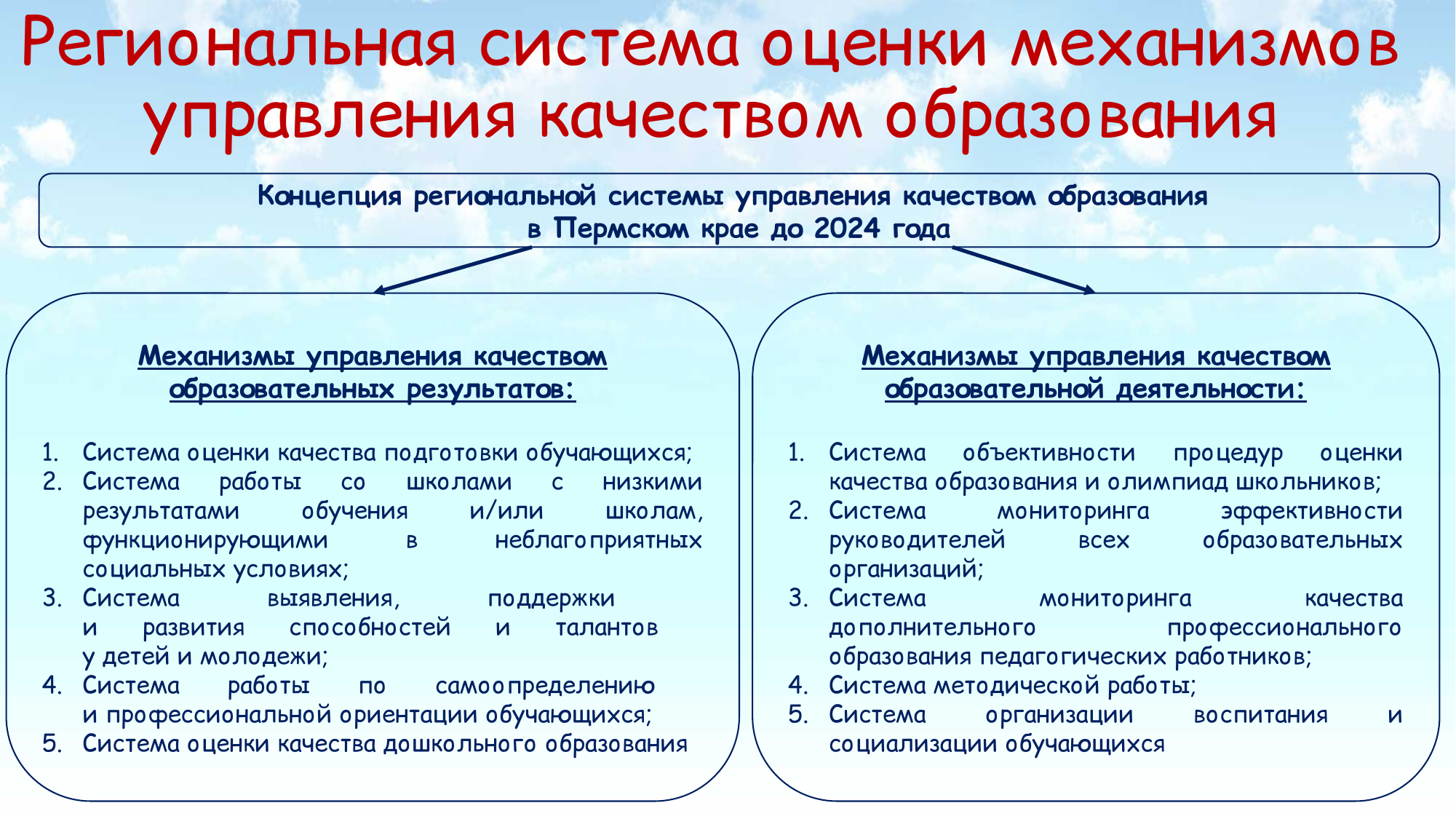

# Региональная система оценки механизмов управления качеством образования
Концепция региональной системы управления качеством образования
в Пермском крае до 2024 года
Механизмы управления качеством образовательных результатов:

Система оценки качества подготовки обучающихся;
Система работы со школами с низкими результатами обучения и/или школам, функционирующими в неблагоприятных социальных условиях;
Система выявления, поддержки
и развития способностей и талантов
у детей и молодежи;
Система работы по самоопределению
и профессиональной ориентации обучающихся;
Система оценки качества дошкольного образования
Механизмы управления качеством образовательной деятельности:

Система объективности процедур оценки качества образования и олимпиад школьников;
Система мониторинга эффективности руководителей всех образовательных организаций;
Система мониторинга качества дополнительного профессионального образования педагогических работников;
Система методической работы;
Система организации воспитания и социализации обучающихся